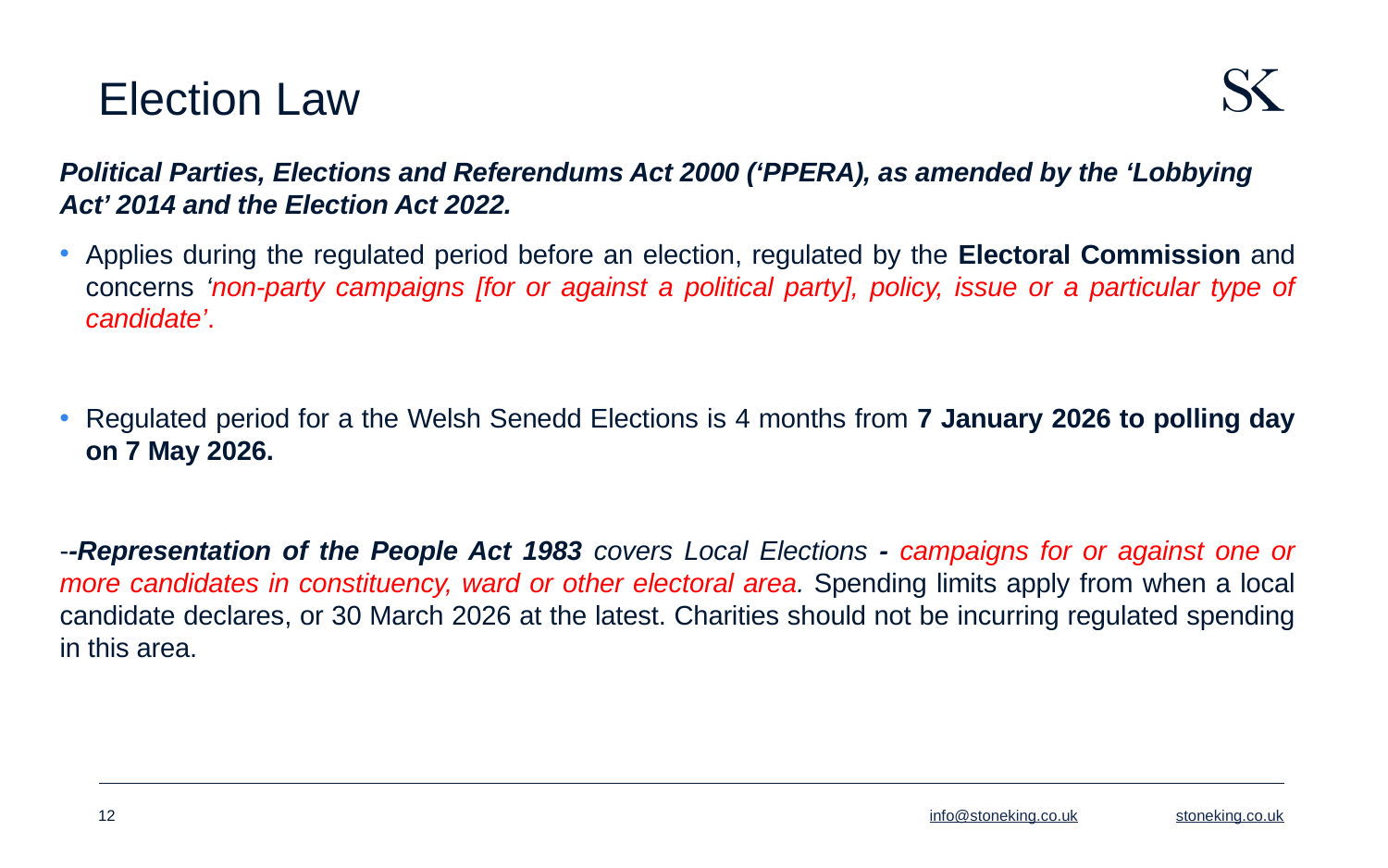

# Election Law
Political Parties, Elections and Referendums Act 2000 (‘PPERA), as amended by the ‘Lobbying Act’ 2014 and the Election Act 2022.
Applies during the regulated period before an election, regulated by the Electoral Commission and concerns ‘non-party campaigns [for or against a political party], policy, issue or a particular type of candidate’.

Regulated period for a the Welsh Senedd Elections is 4 months from 7 January 2026 to polling day on 7 May 2026.

--Representation of the People Act 1983 covers Local Elections - campaigns for or against one or more candidates in constituency, ward or other electoral area. Spending limits apply from when a local candidate declares, or 30 March 2026 at the latest. Charities should not be incurring regulated spending in this area.